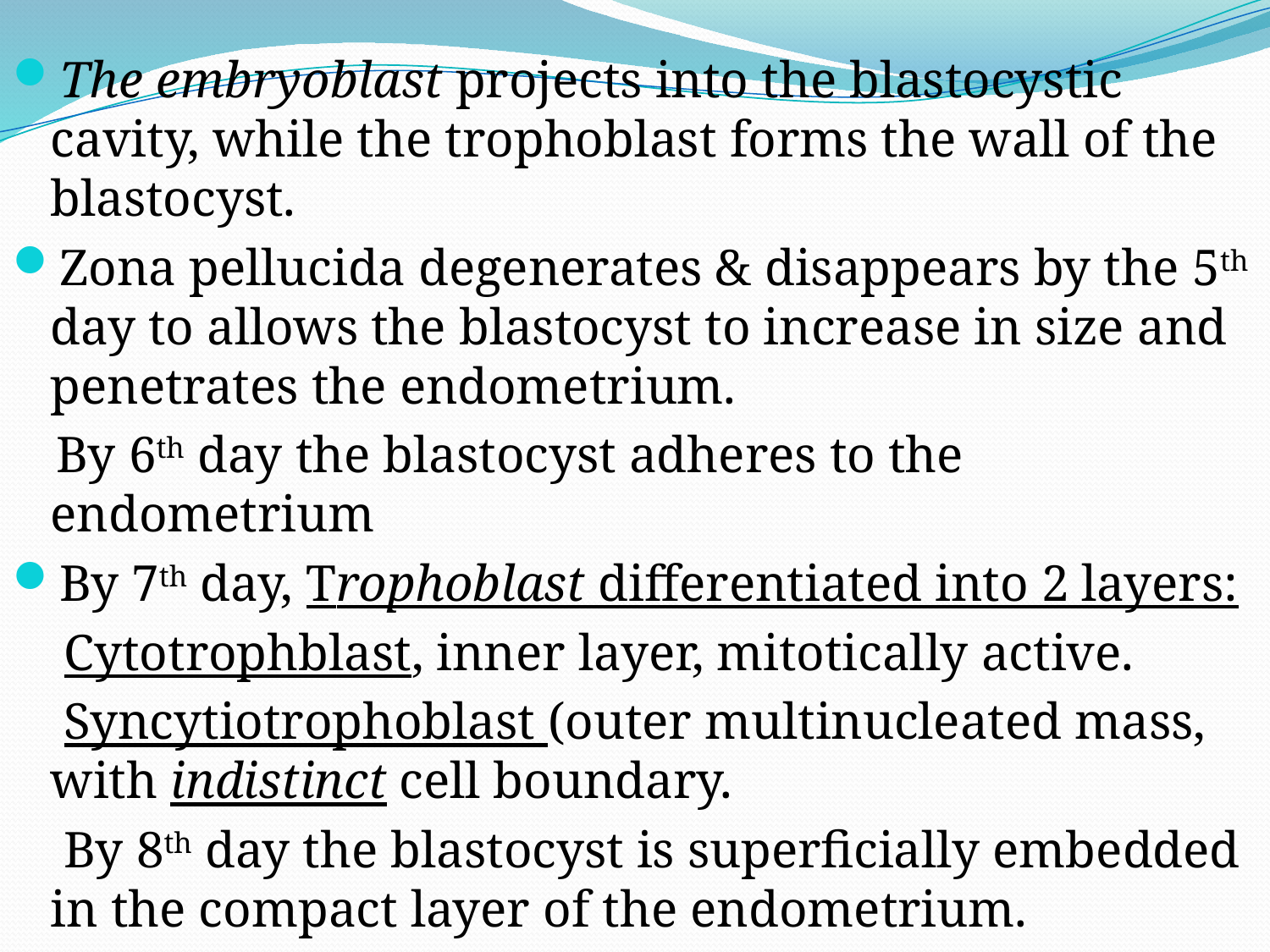

The embryoblast projects into the blastocystic cavity, while the trophoblast forms the wall of the blastocyst.
Zona pellucida degenerates & disappears by the 5th day to allows the blastocyst to increase in size and  penetrates the endometrium.
    By 6th day the blastocyst adheres to the endometrium
By 7th day, Trophoblast differentiated into 2 layers:
    Cytotrophblast, inner layer, mitotically active.
    Syncytiotrophoblast (outer multinucleated mass, with indistinct cell boundary.
    By 8th day the blastocyst is superficially embedded in the compact layer of the endometrium.